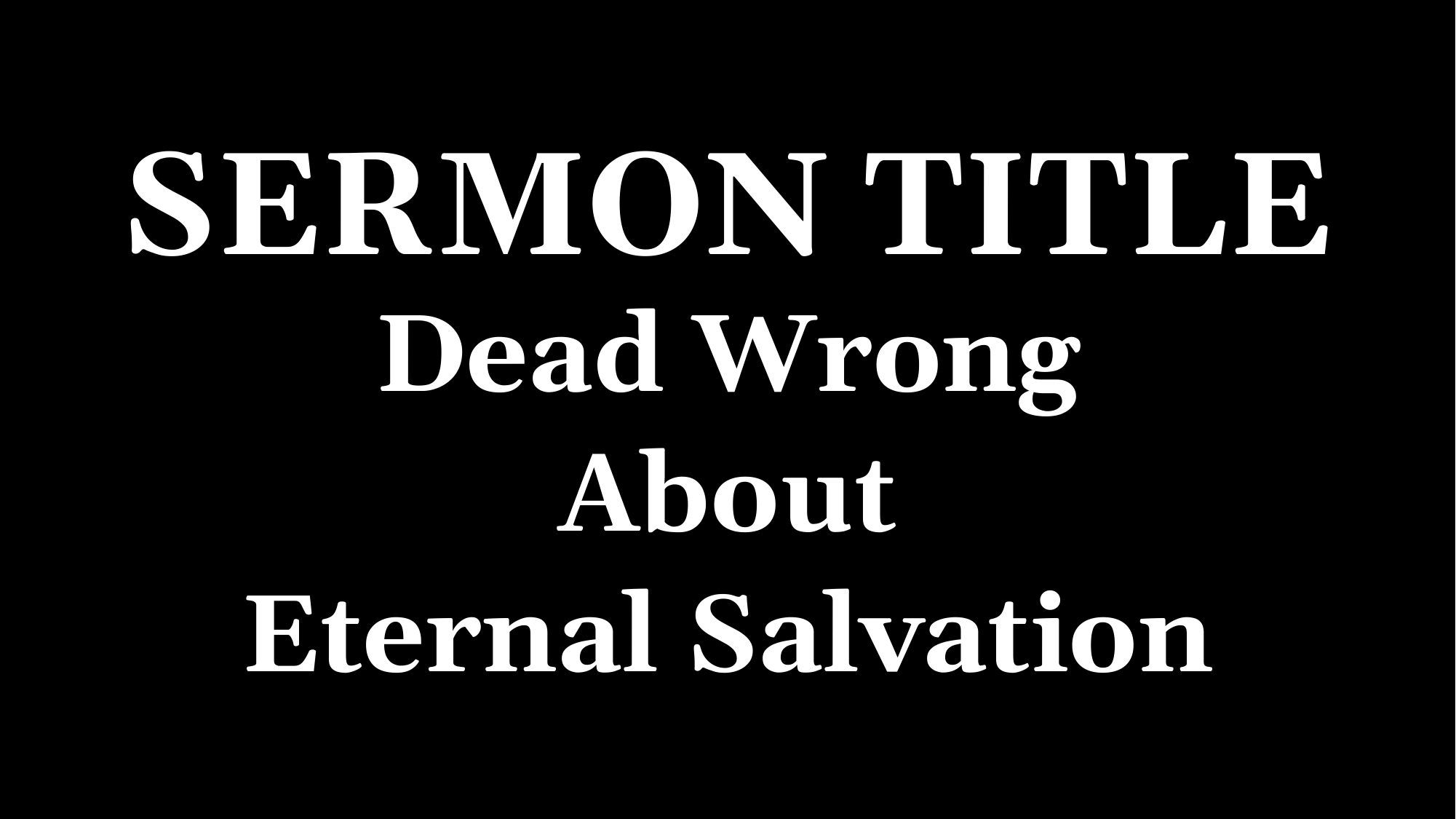

SERMON TITLE
Dead Wrong
About
Eternal Salvation